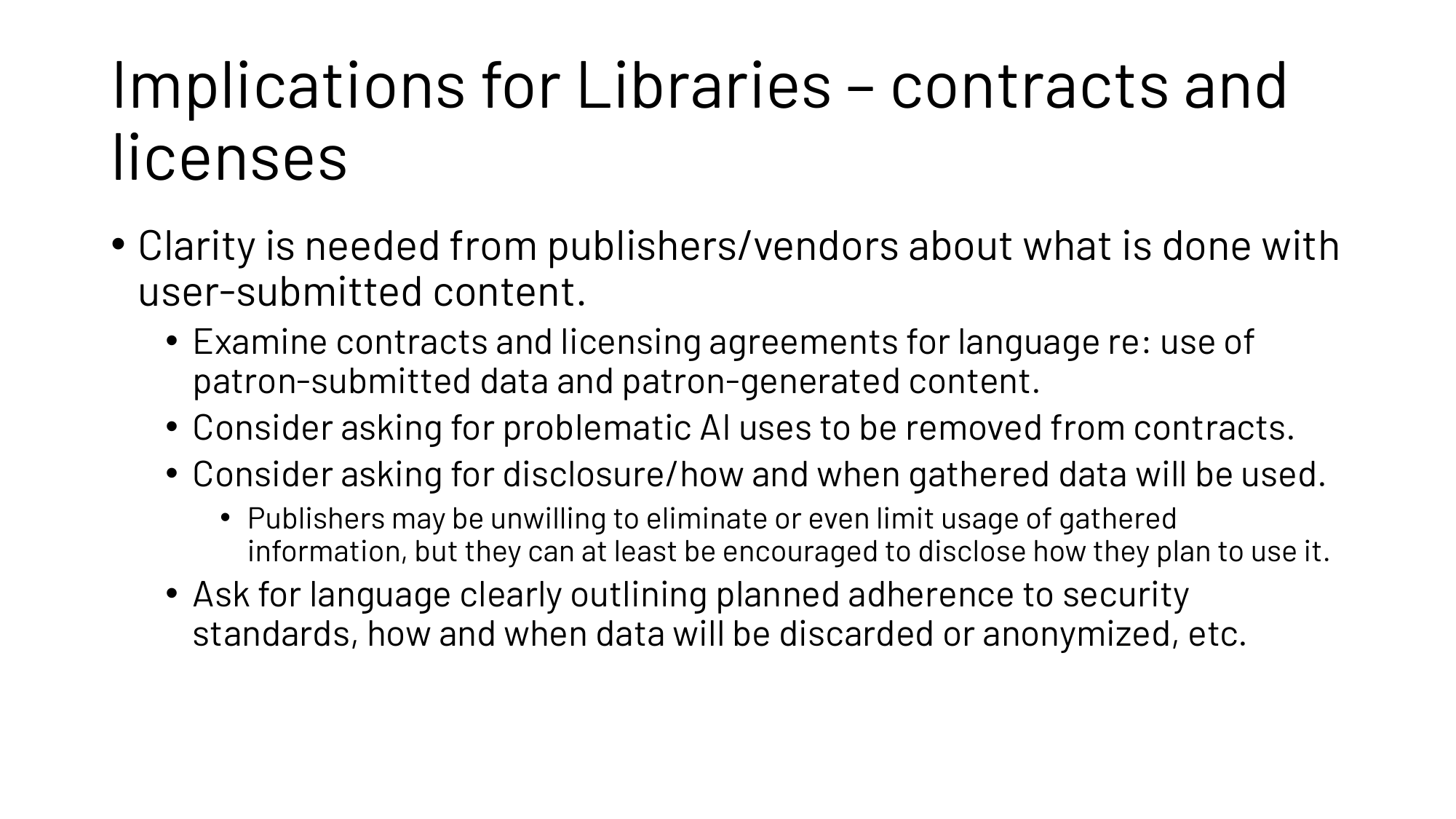

# Implications for Libraries – contracts and licenses
Clarity is needed from publishers/vendors about what is done with user-submitted content.
Examine contracts and licensing agreements for language re: use of patron-submitted data and patron-generated content.
Consider asking for problematic AI uses to be removed from contracts.
Consider asking for disclosure/how and when gathered data will be used.
Publishers may be unwilling to eliminate or even limit usage of gathered information, but they can at least be encouraged to disclose how they plan to use it.
Ask for language clearly outlining planned adherence to security standards, how and when data will be discarded or anonymized, etc.